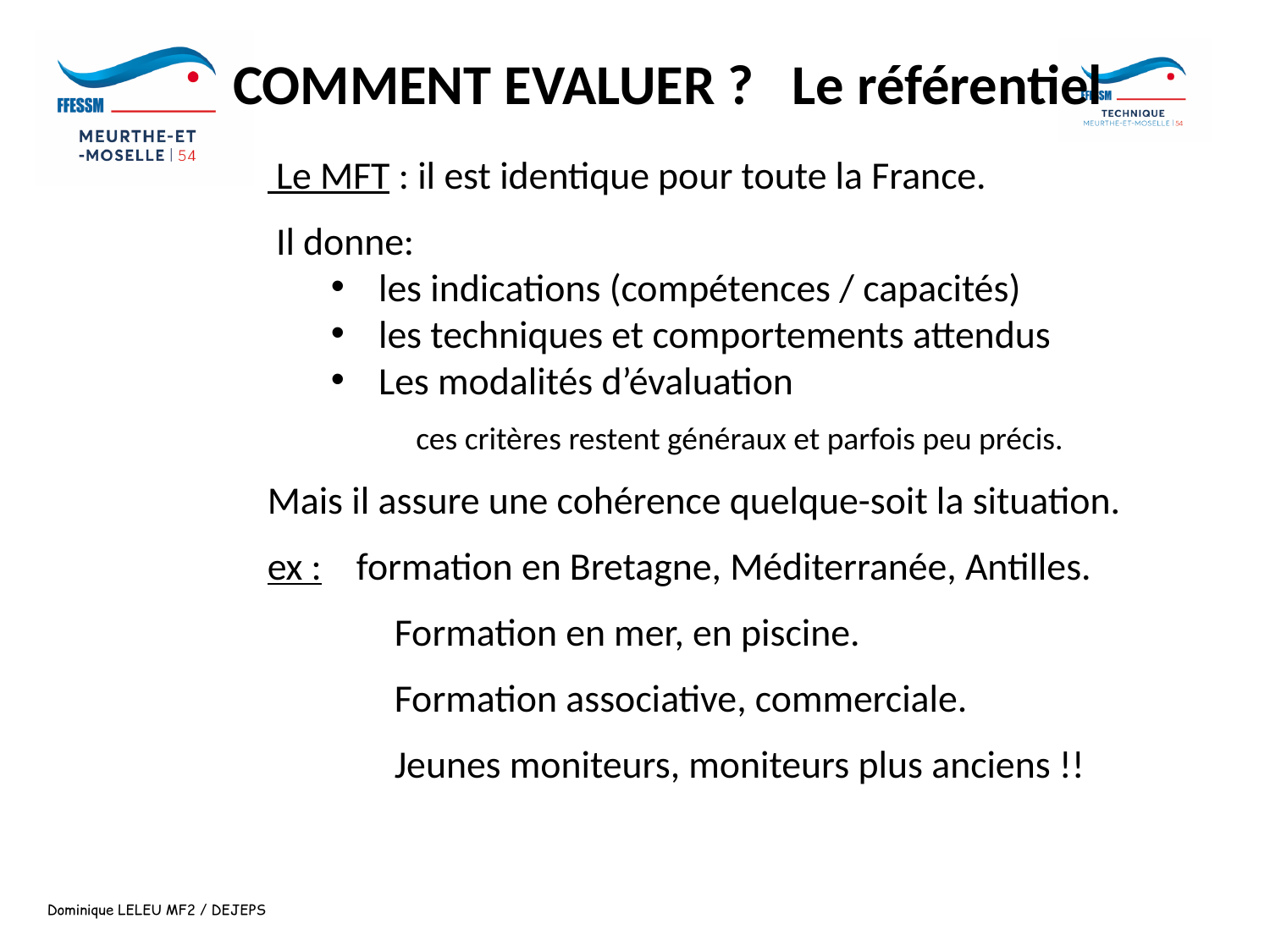

COMMENT EVALUER ?   Le référentiel
 Le MFT : il est identique pour toute la France.
 Il donne:
les indications (compétences / capacités)
les techniques et comportements attendus
Les modalités d’évaluation
ces critères restent généraux et parfois peu précis.
Mais il assure une cohérence quelque-soit la situation.
ex :    formation en Bretagne, Méditerranée, Antilles.
	Formation en mer, en piscine.
	Formation associative, commerciale.
	Jeunes moniteurs, moniteurs plus anciens !!